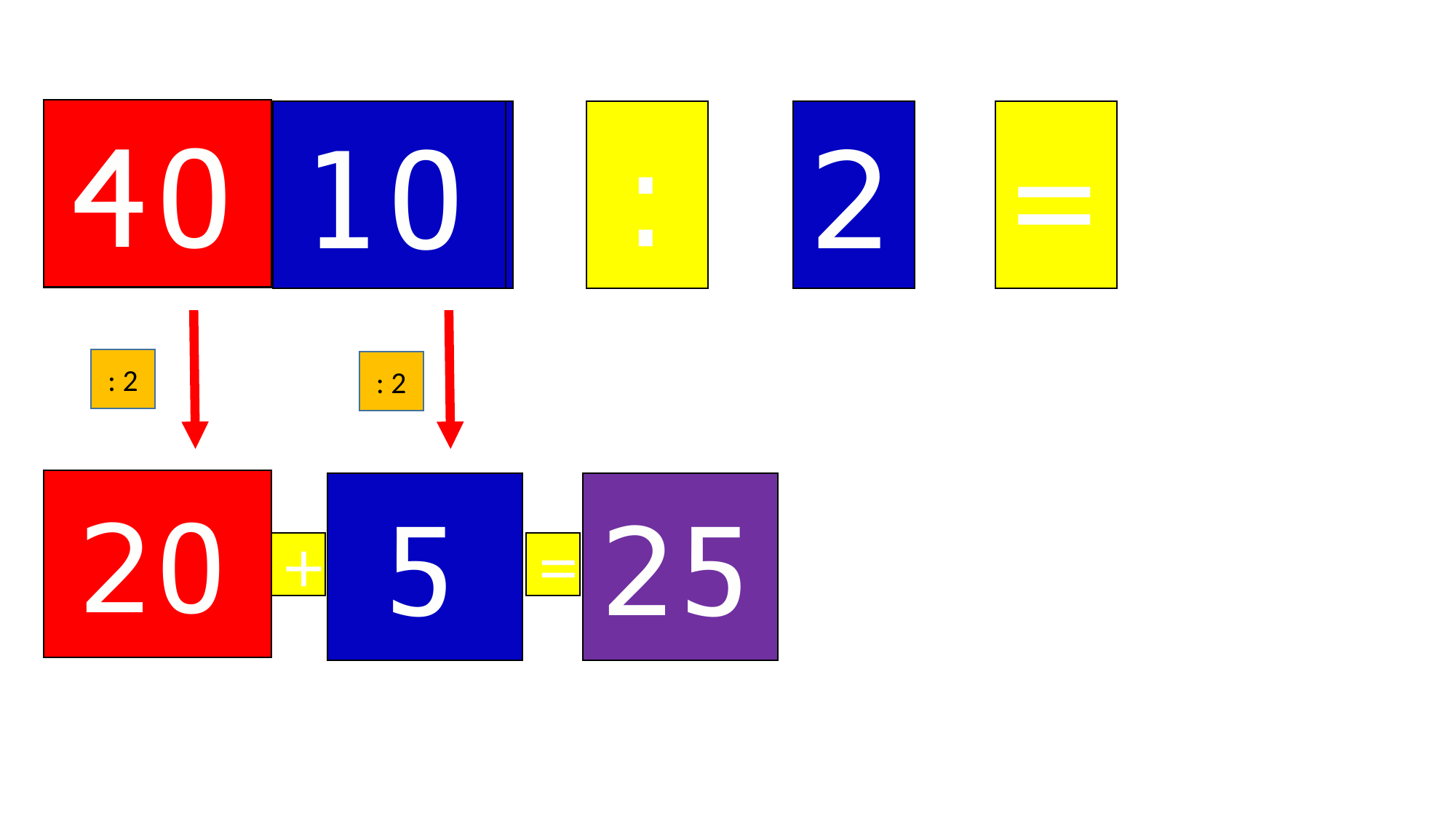

40
10
0
50
:
2
=
: 2
: 2
20
5
25
=
+